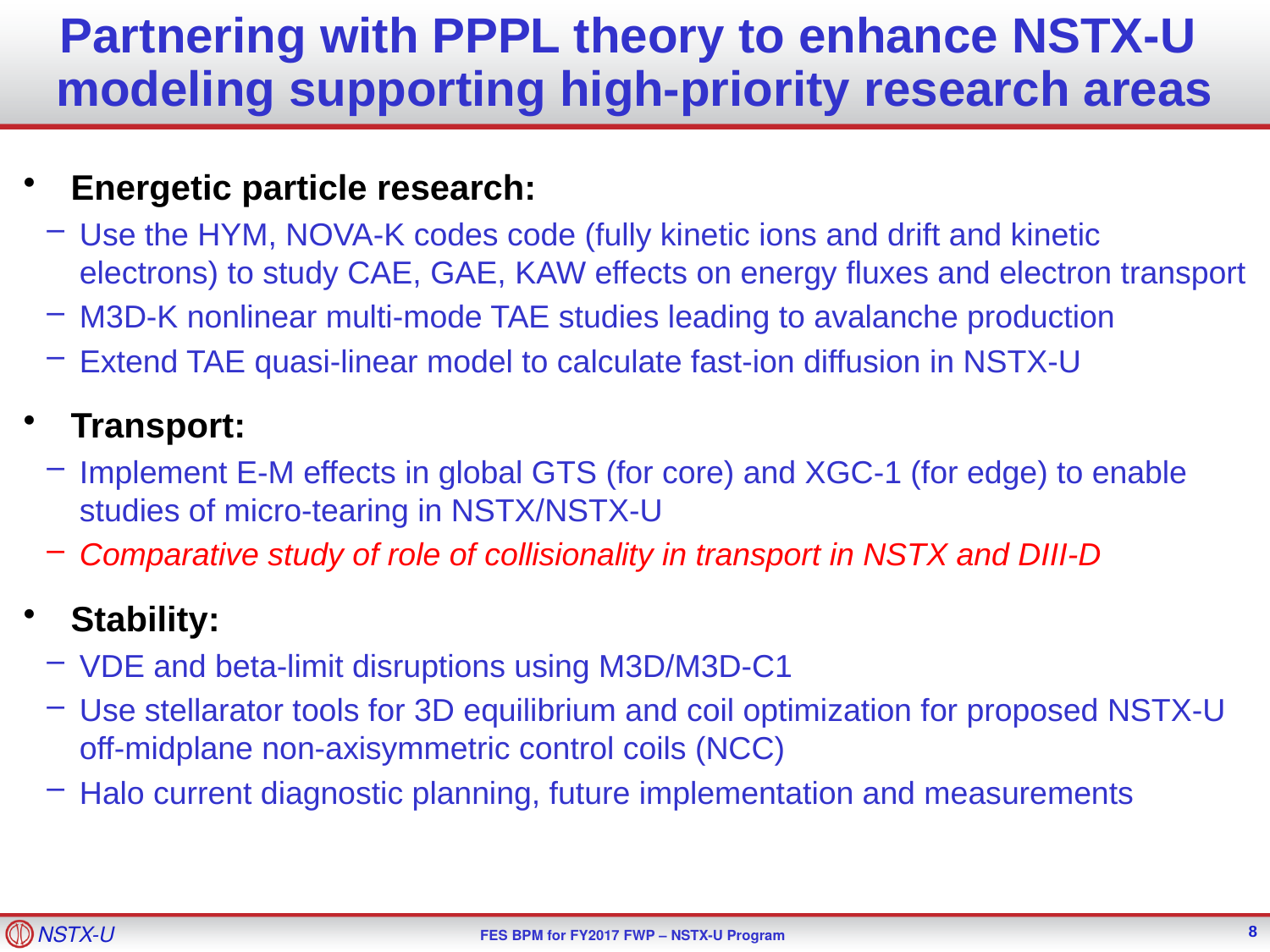

# Partnering with PPPL theory to enhance NSTX-U modeling supporting high-priority research areas
Energetic particle research:
Use the HYM, NOVA-K codes code (fully kinetic ions and drift and kinetic electrons) to study CAE, GAE, KAW eﬀects on energy ﬂuxes and electron transport
M3D-K nonlinear multi-mode TAE studies leading to avalanche production
Extend TAE quasi-linear model to calculate fast-ion diffusion in NSTX-U

Transport:
Implement E-M effects in global GTS (for core) and XGC-1 (for edge) to enable studies of micro-tearing in NSTX/NSTX-U
Comparative study of role of collisionality in transport in NSTX and DIII-D

Stability:
VDE and beta-limit disruptions using M3D/M3D-C1
Use stellarator tools for 3D equilibrium and coil optimization for proposed NSTX-U off-midplane non-axisymmetric control coils (NCC)
Halo current diagnostic planning, future implementation and measurements
8